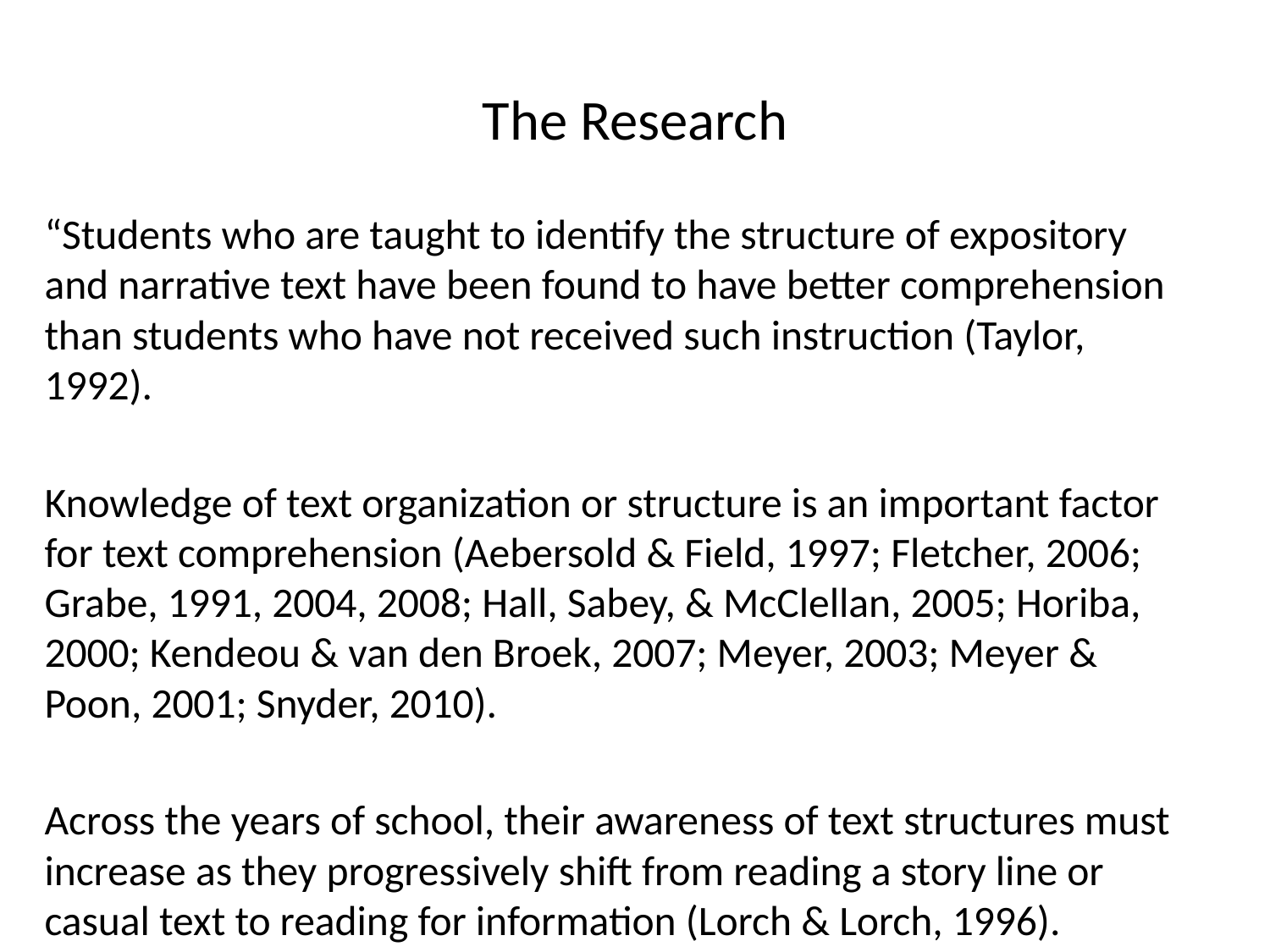

# The Research
“Students who are taught to identify the structure of expository and narrative text have been found to have better comprehension than students who have not received such instruction (Taylor, 1992).

Knowledge of text organization or structure is an important factor for text comprehension (Aebersold & Field, 1997; Fletcher, 2006; Grabe, 1991, 2004, 2008; Hall, Sabey, & McClellan, 2005; Horiba, 2000; Kendeou & van den Broek, 2007; Meyer, 2003; Meyer & Poon, 2001; Snyder, 2010).

Across the years of school, their awareness of text structures must increase as they progressively shift from reading a story line or casual text to reading for information (Lorch & Lorch, 1996).